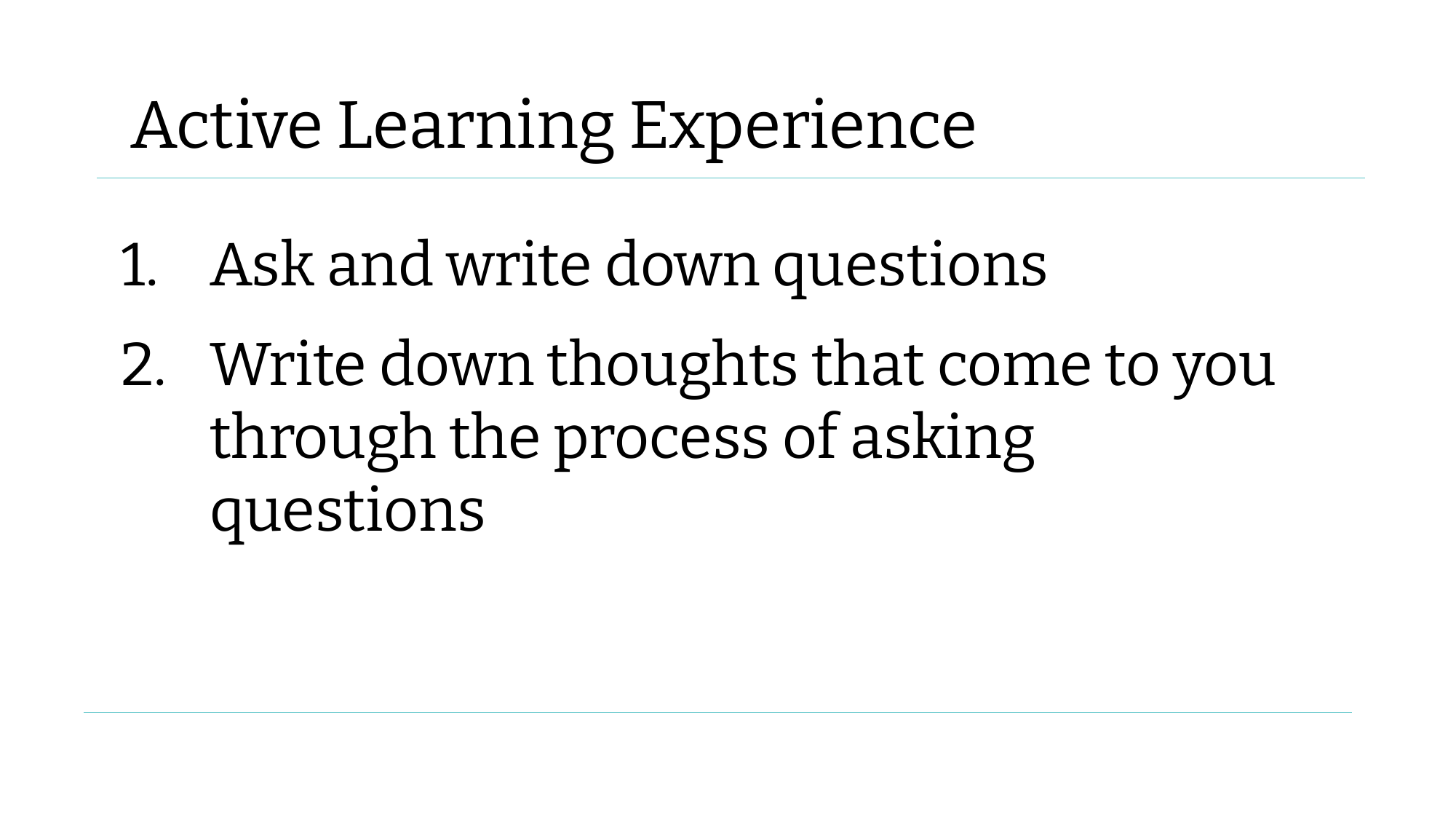

Active Learning Experience
Ask and write down questions
Write down thoughts that come to you through the process of asking questions